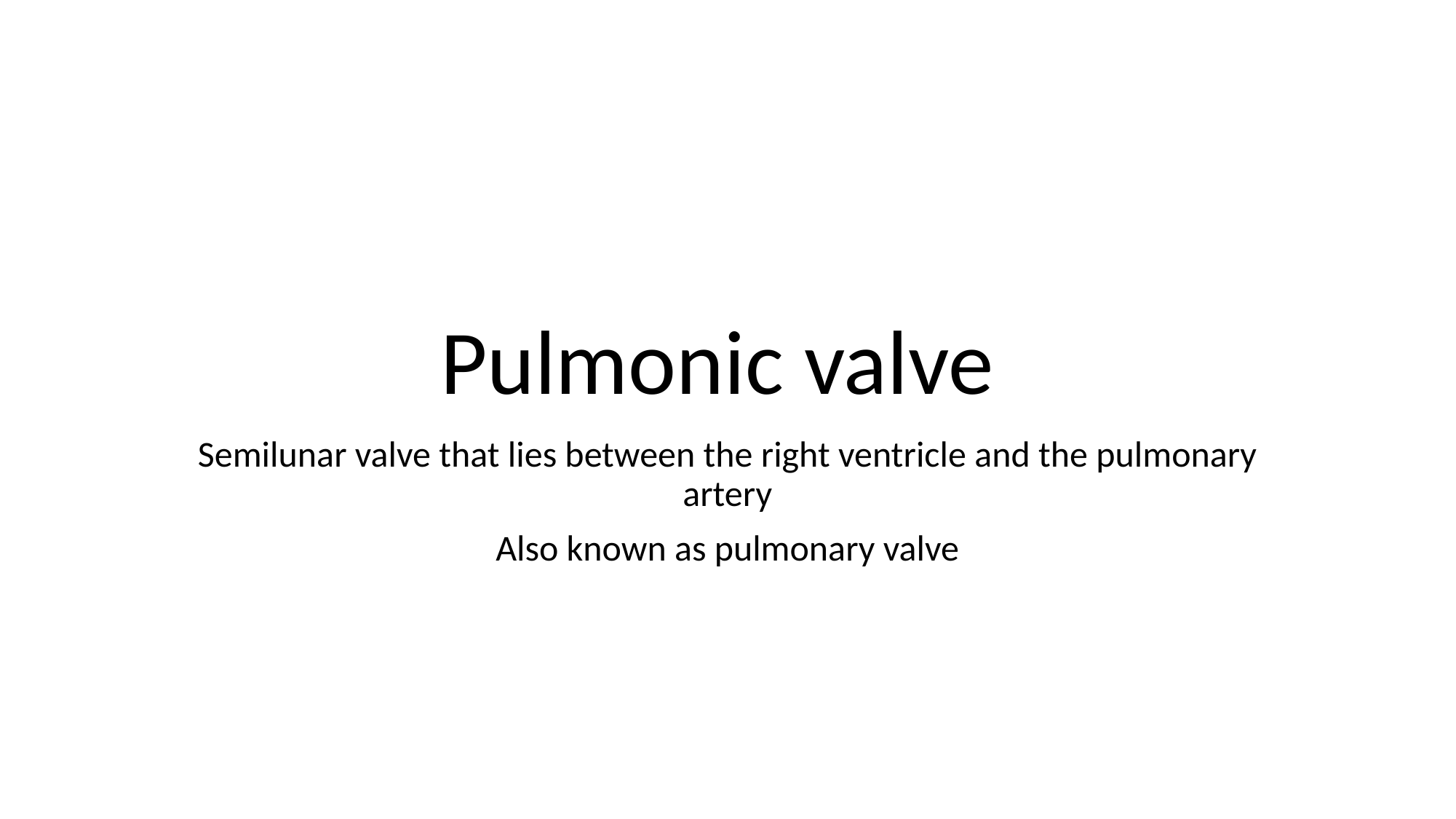

# Pulmonic valve
Semilunar valve that lies between the right ventricle and the pulmonary artery
Also known as pulmonary valve